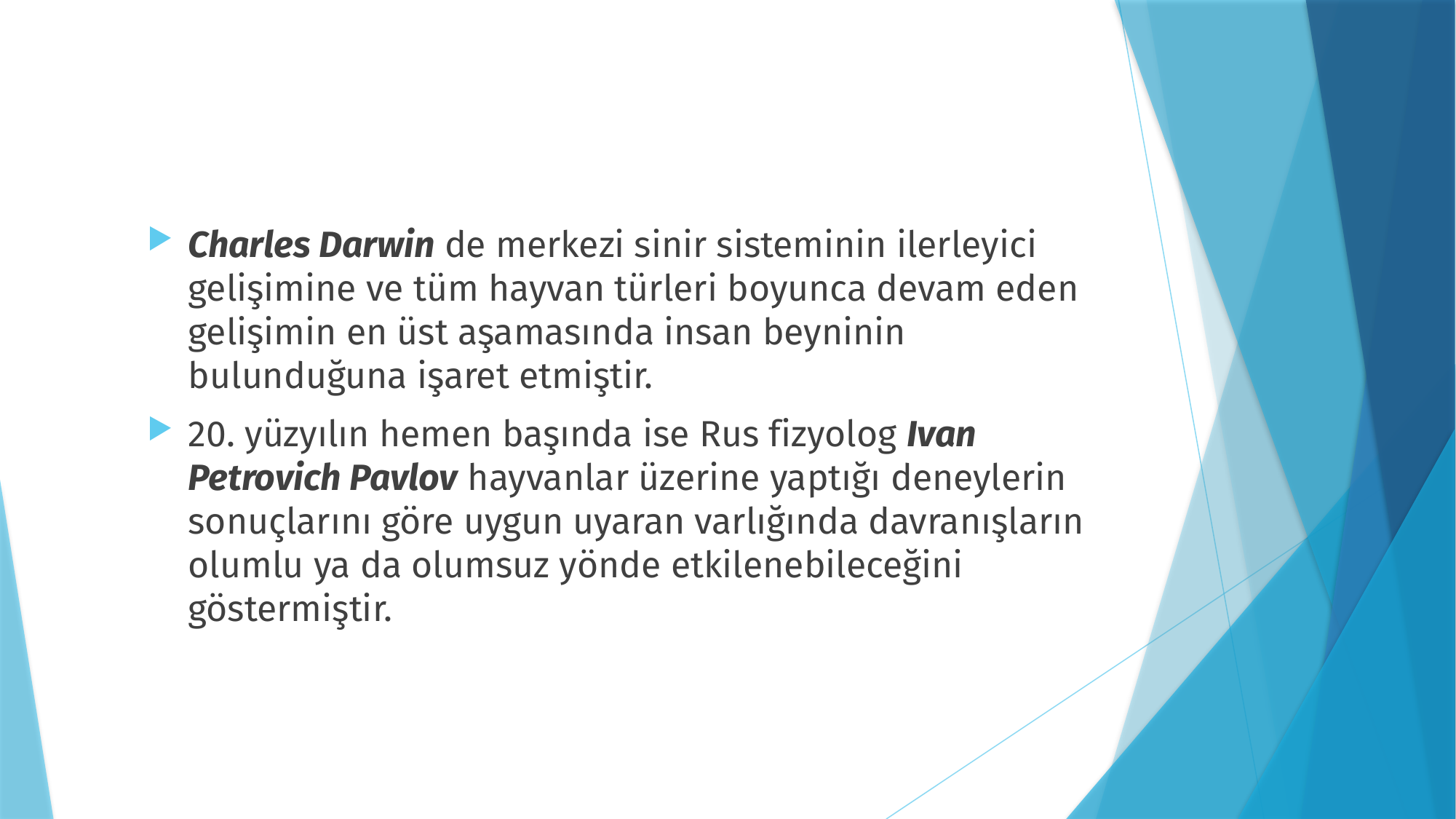

#
Charles Darwin de merkezi sinir sisteminin ilerleyici gelişimine ve tüm hayvan türleri boyunca devam eden gelişimin en üst aşamasında insan beyninin bulunduğuna işaret etmiştir.
20. yüzyılın hemen başında ise Rus fizyolog Ivan Petrovich Pavlov hayvanlar üzerine yaptığı deneylerin sonuçlarını göre uygun uyaran varlığında davranışların olumlu ya da olumsuz yönde etkilenebileceğini göstermiştir.